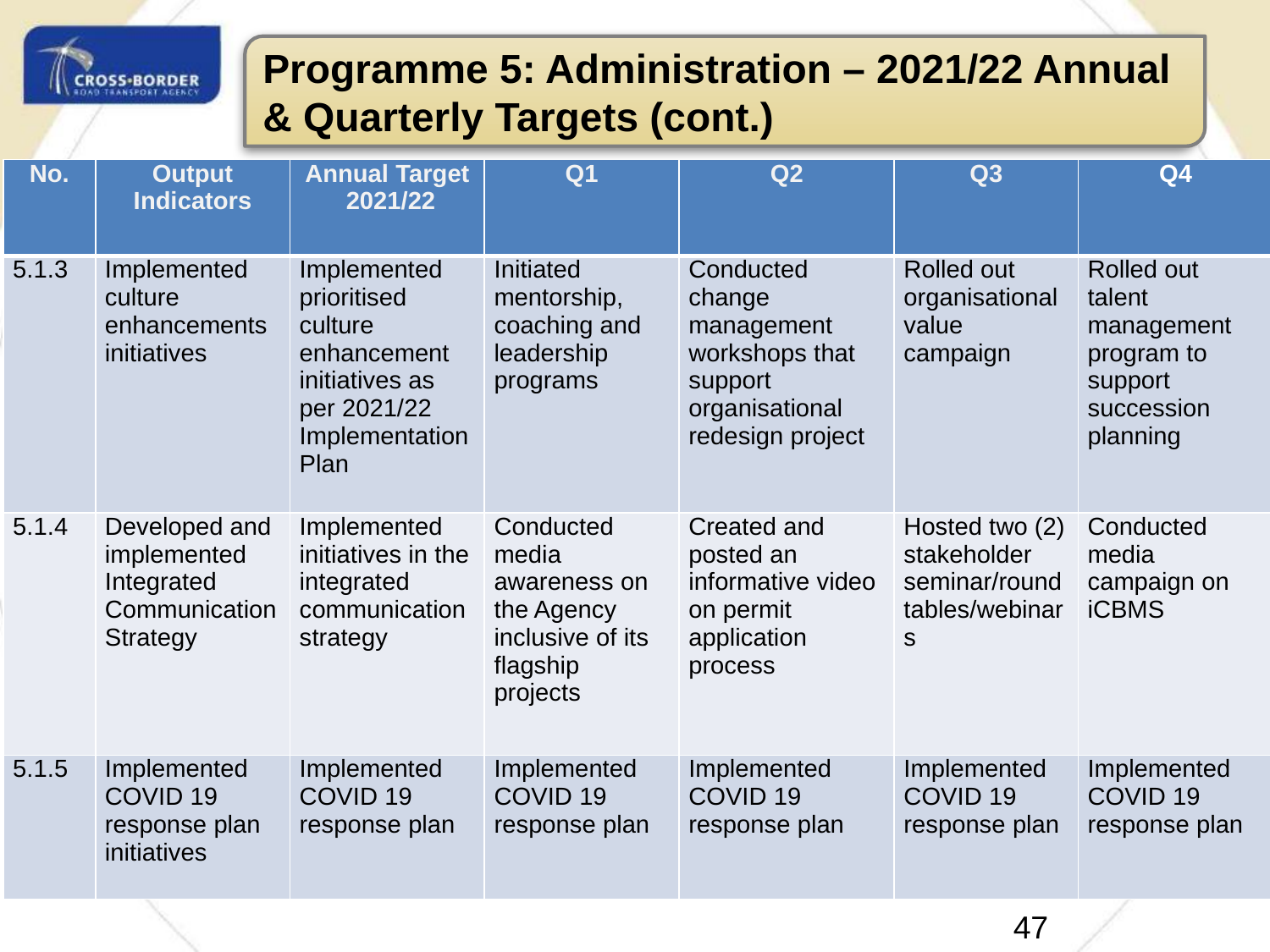

Programme 5: Administration – 2021/22 Annual & Quarterly Targets (cont.)
| No. | Output Indicators | Annual Target 2021/22 | Q1 | Q2 | Q3 | Q4 |
| --- | --- | --- | --- | --- | --- | --- |
| 5.1.3 | Implemented culture enhancements initiatives | Implemented prioritised culture enhancement initiatives as per 2021/22 Implementation Plan | Initiated mentorship, coaching and leadership programs | Conducted change management workshops that support organisational redesign project | Rolled out organisational value campaign | Rolled out talent management program to support succession planning |
| 5.1.4 | Developed and implemented Integrated Communication Strategy | Implemented initiatives in the integrated communication strategy | Conducted media awareness on the Agency inclusive of its flagship projects | Created and posted an informative video on permit application process | Hosted two (2) stakeholder seminar/roundtables/webinars | Conducted media campaign on iCBMS |
| 5.1.5 | Implemented COVID 19 response plan initiatives | Implemented COVID 19 response plan | Implemented COVID 19 response plan | Implemented COVID 19 response plan | Implemented COVID 19 response plan | Implemented COVID 19 response plan |
47